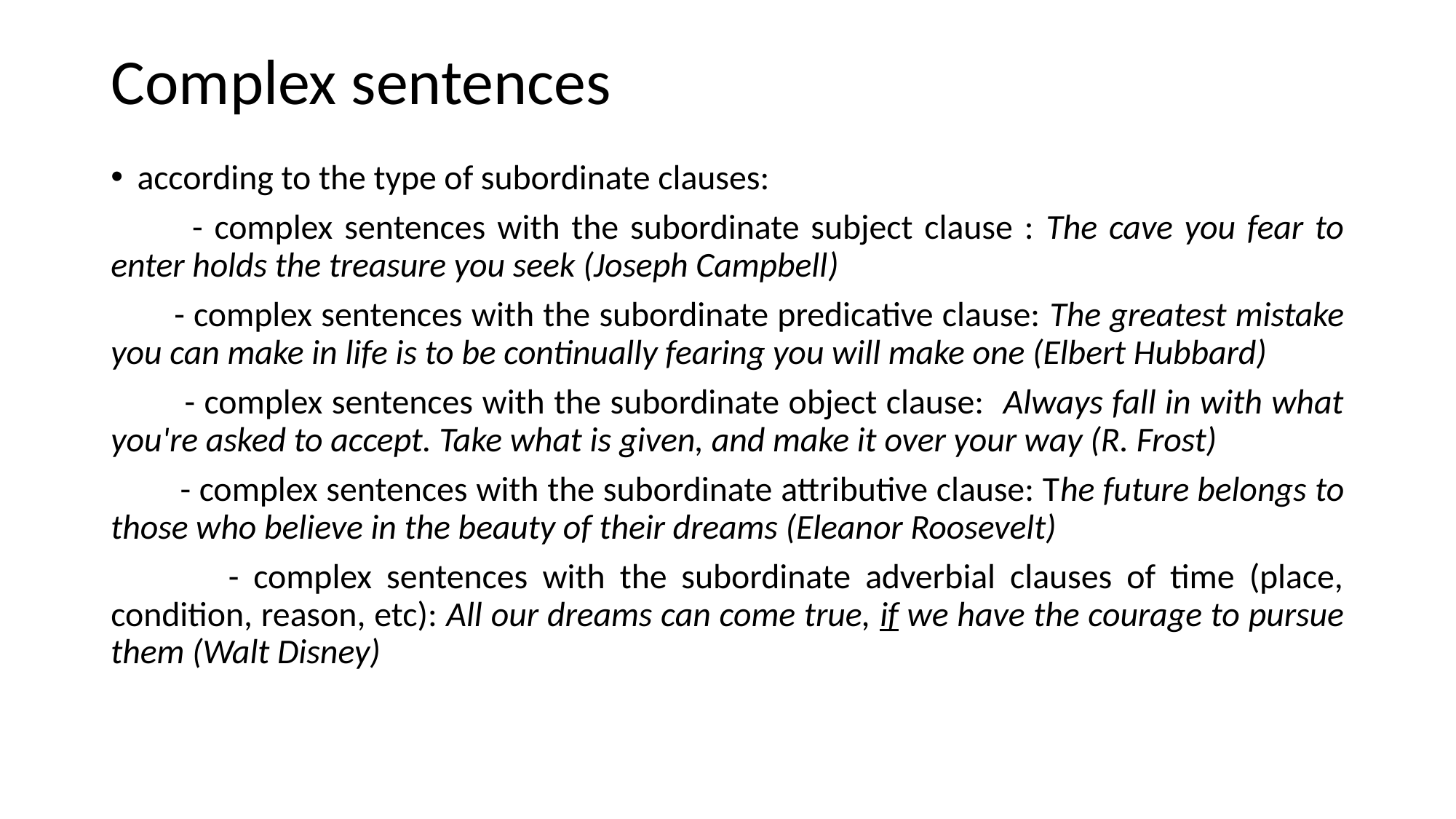

# Complex sentences
according to the type of subordinate clauses:
       - complex sentences with the subordinate subject clause : The cave you fear to enter holds the treasure you seek (Joseph Campbell)
       - complex sentences with the subordinate predicative clause: The greatest mistake you can make in life is to be continually fearing you will make one (Elbert Hubbard)
        - complex sentences with the subordinate object clause:  Always fall in with what you're asked to accept. Take what is given, and make it over your way (R. Frost)
        - complex sentences with the subordinate attributive clause: The future belongs to those who believe in the beauty of their dreams (Eleanor Roosevelt)
        - complex sentences with the subordinate adverbial clauses of time (place, condition, reason, etc): All our dreams can come true, if we have the courage to pursue them (Walt Disney)